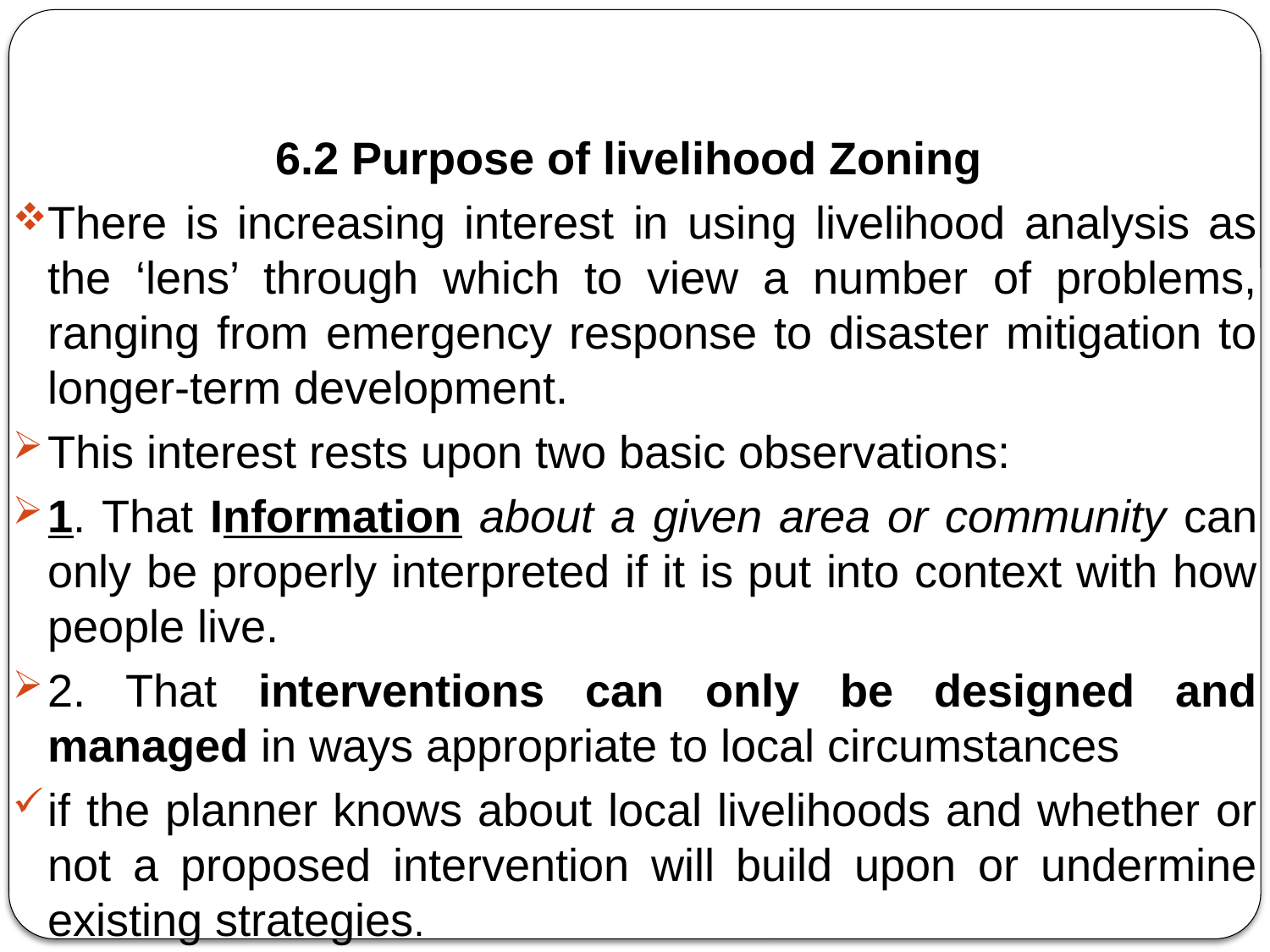

6.2 Purpose of livelihood Zoning
There is increasing interest in using livelihood analysis as the ‘lens’ through which to view a number of problems, ranging from emergency response to disaster mitigation to longer-term development.
This interest rests upon two basic observations:
1. That Information about a given area or community can only be properly interpreted if it is put into context with how people live.
2. That interventions can only be designed and managed in ways appropriate to local circumstances
if the planner knows about local livelihoods and whether or not a proposed intervention will build upon or undermine existing strategies.